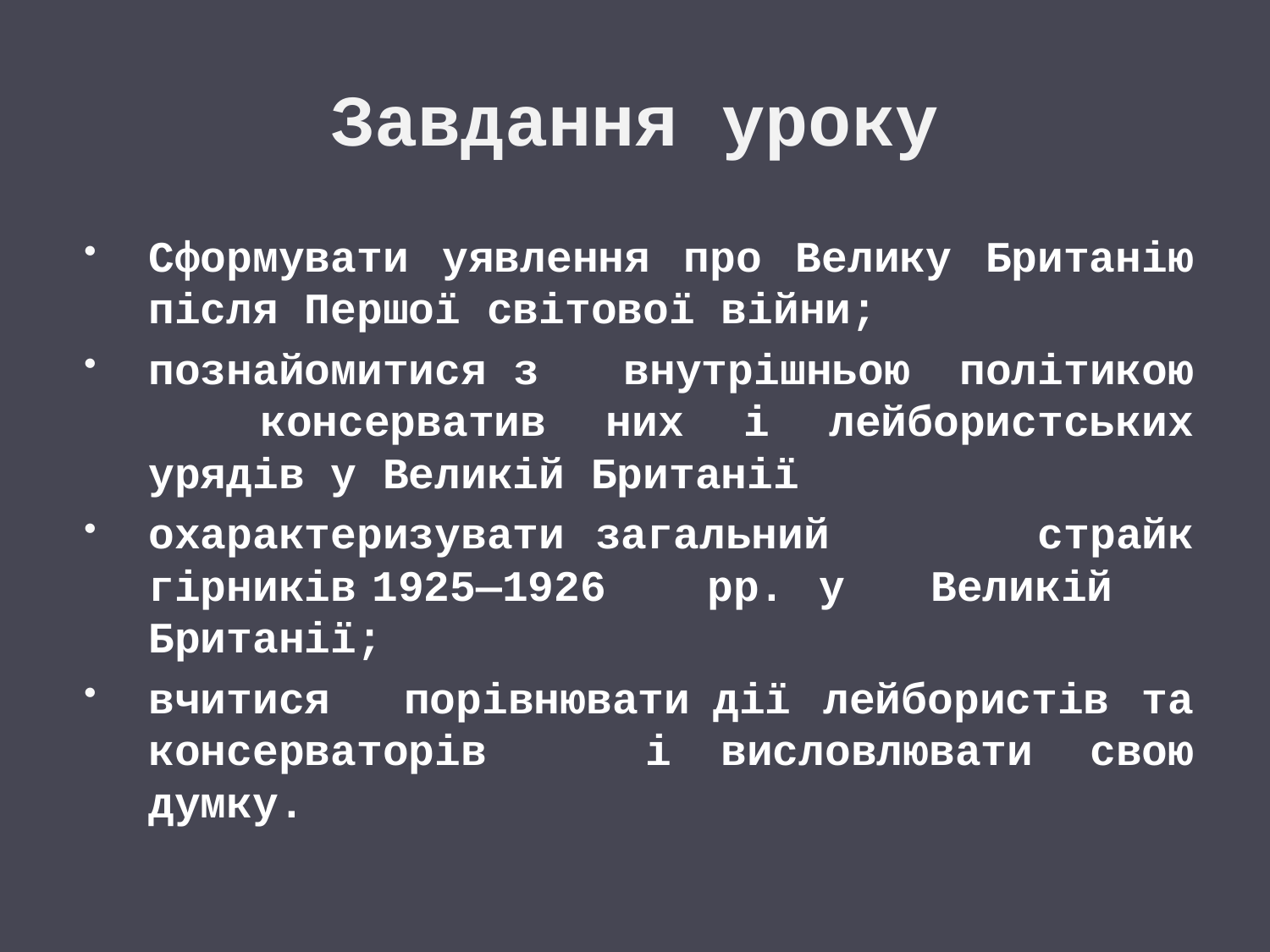

# Завдання уроку
Сформувати уявлення про Велику Британію після Першої світо­вої війни;
познайомитися з 	 внутрішньою	 політикою	консерватив них і лейбористських урядів у Великій Британії
охарактеризувати	загальний	 страйк гірників	1925—1926	рр.	у	Великій Британії;
вчитися	 порівнювати	дії лейбористів та консерваторів	 і висловлювати	свою думку.